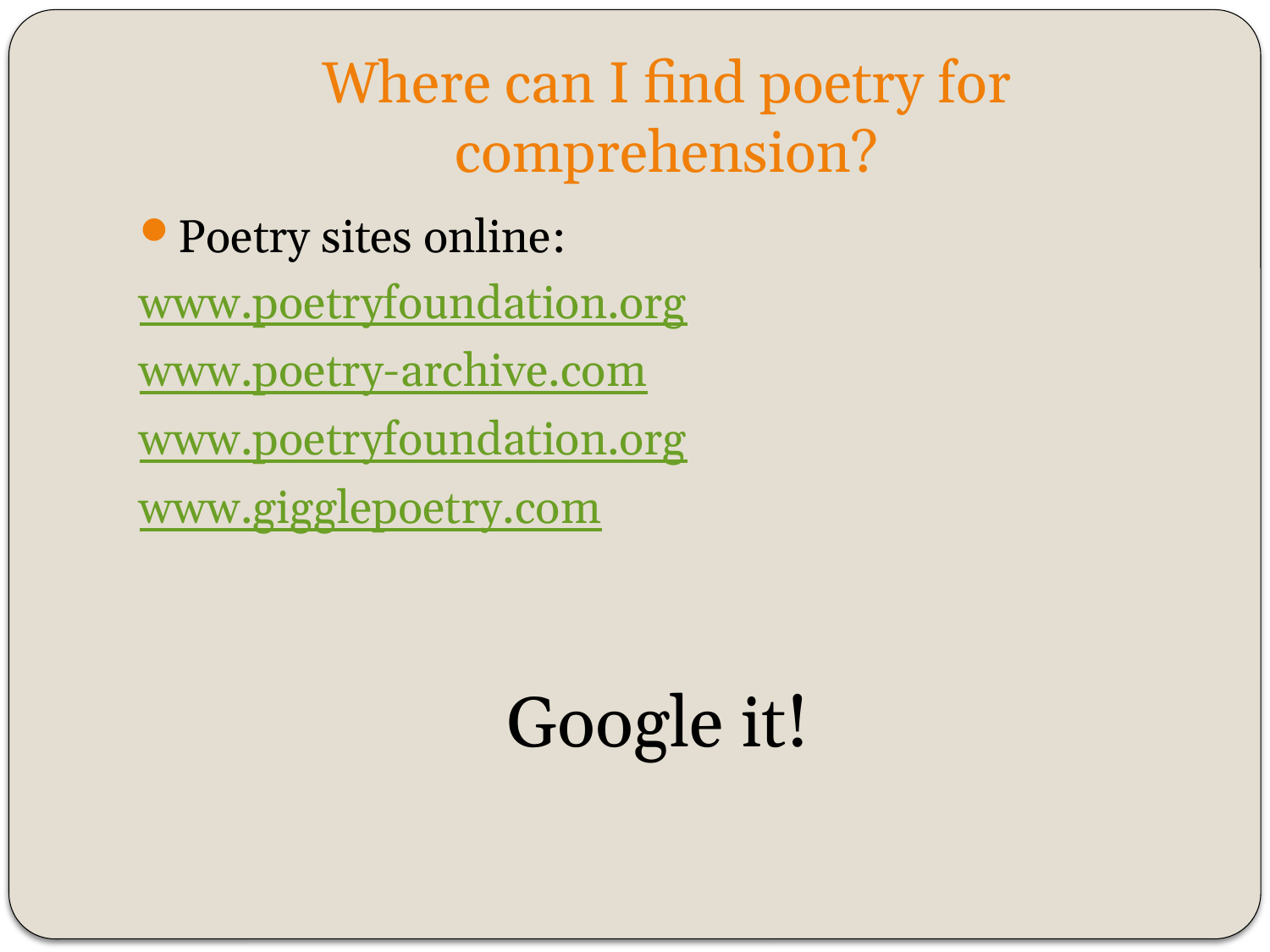

# Where can I find poetry for comprehension?
Poetry sites online:
www.poetryfoundation.org
www.poetry-archive.com
www.poetryfoundation.org
www.gigglepoetry.com

Google it!